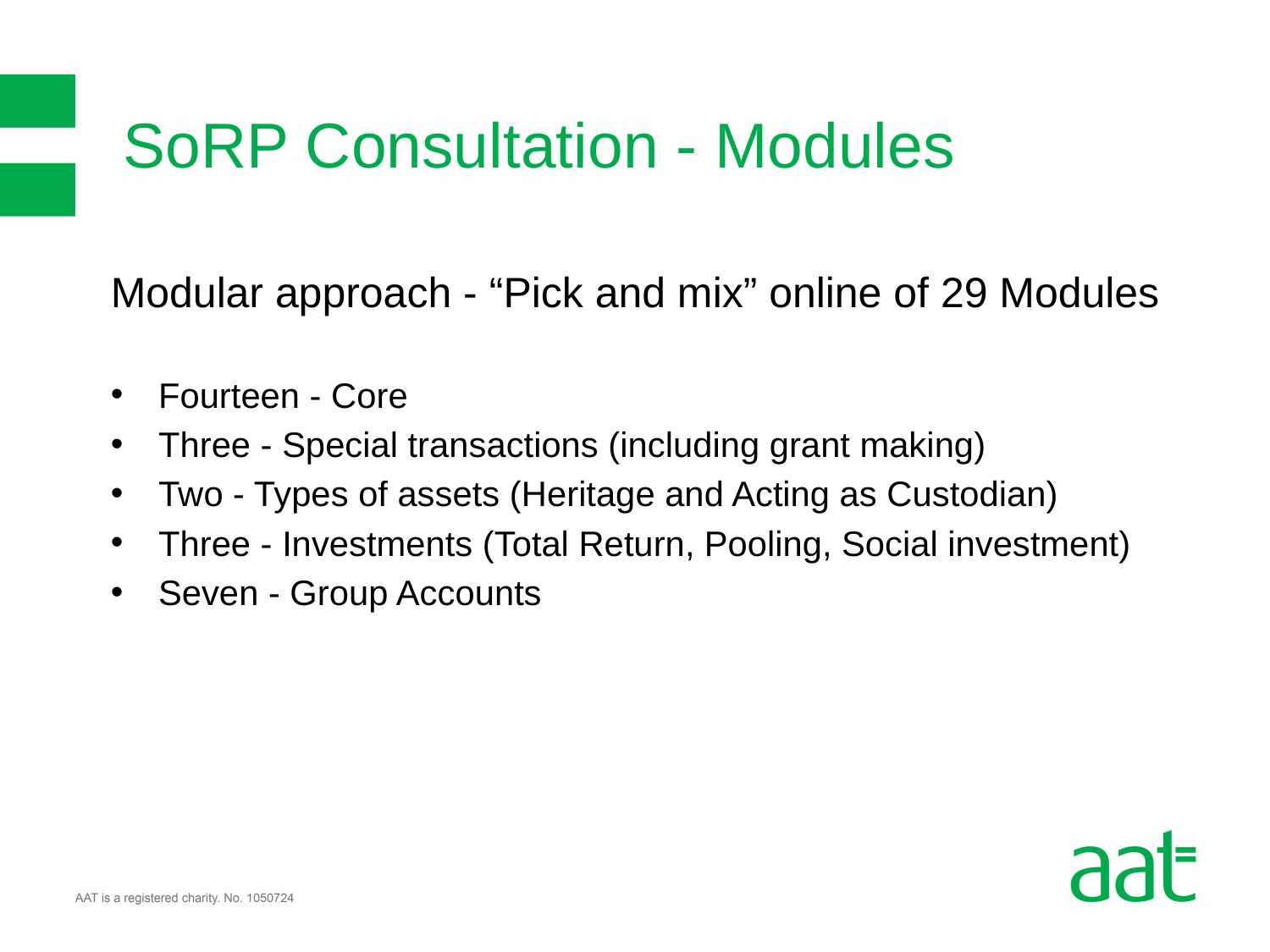

# SoRP Consultation - Modules
Modular approach - “Pick and mix” online of 29 Modules

Fourteen - Core
Three - Special transactions (including grant making)
Two - Types of assets (Heritage and Acting as Custodian)
Three - Investments (Total Return, Pooling, Social investment)
Seven - Group Accounts